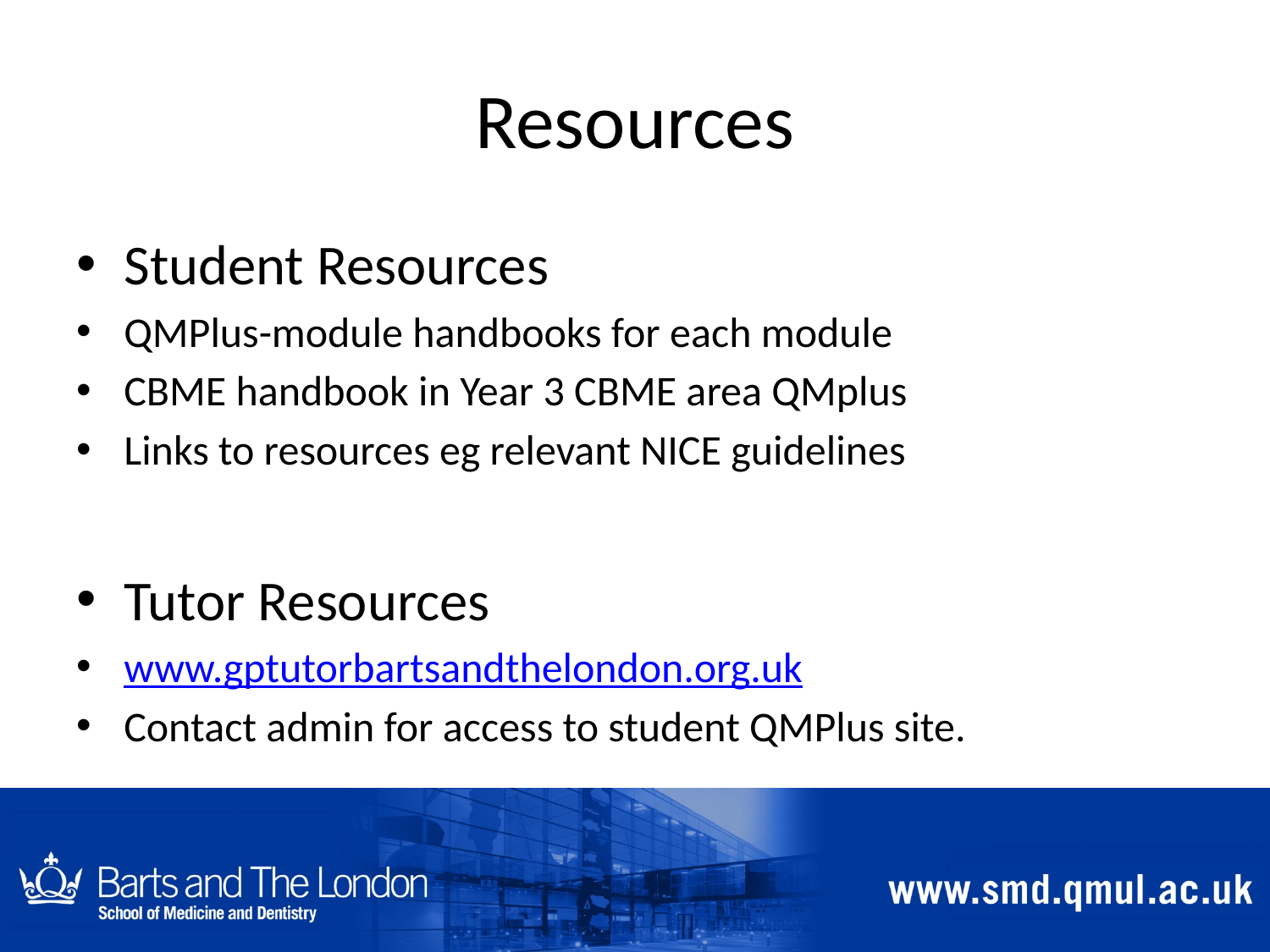

# Resources
Student Resources
QMPlus-module handbooks for each module
CBME handbook in Year 3 CBME area QMplus
Links to resources eg relevant NICE guidelines

Tutor Resources
www.gptutorbartsandthelondon.org.uk
Contact admin for access to student QMPlus site.